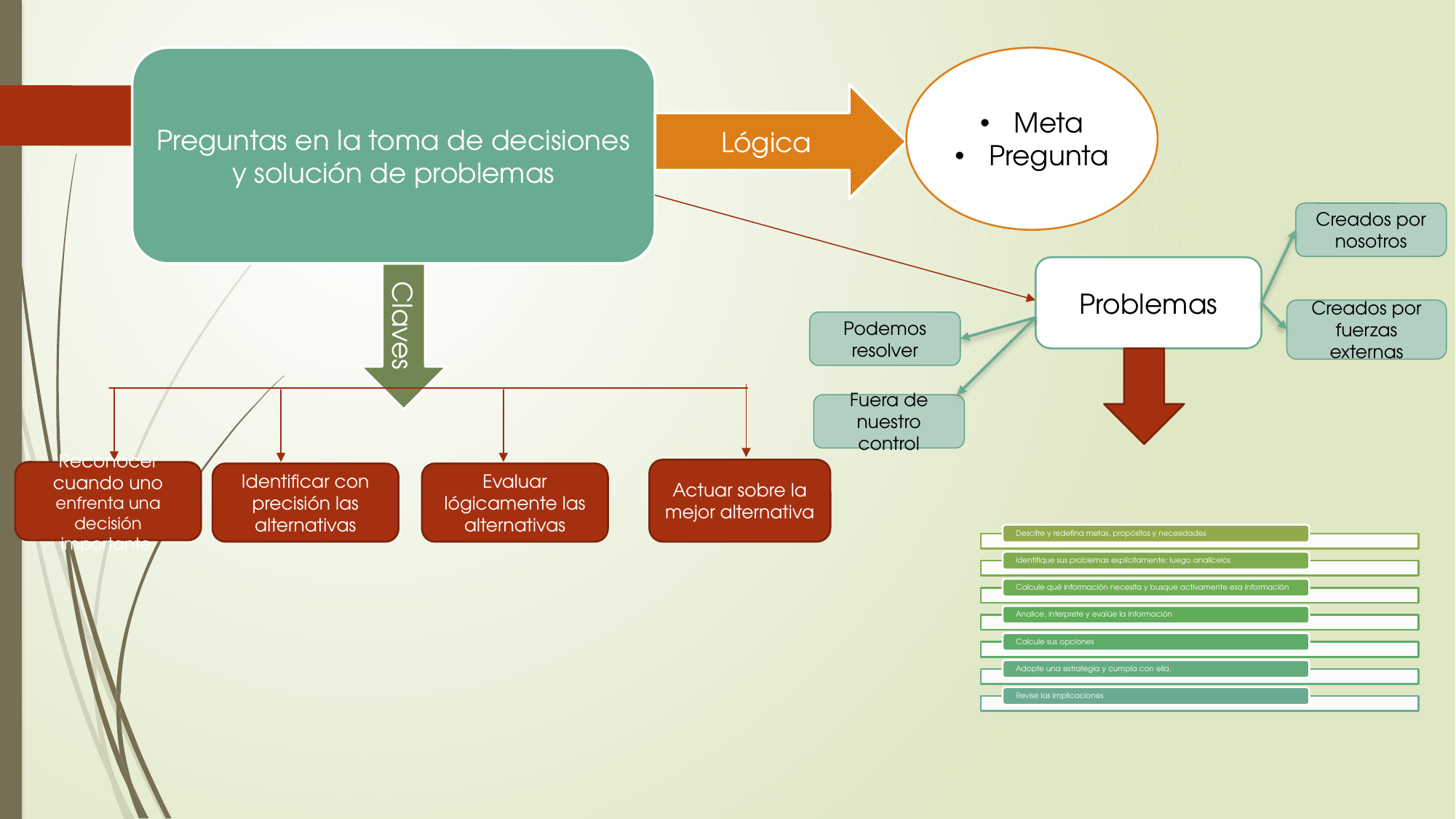

Preguntas en la toma de decisiones y solución de problemas
Meta
Pregunta
Lógica
Claves
Creados por nosotros
Problemas
Creados por fuerzas externas
Podemos resolver

Actuar sobre la mejor alternativa
Reconocer cuando uno enfrenta una decisión importante.
Identificar con precisión las alternativas
Evaluar lógicamente las alternativas
Fuera de nuestro control
Descifre y redefina metas, propósitos y necesidades
Identifique sus problemas explícitamente; luego analícelos
Calcule qué información necesita y busque activamente esa información
Analice, interprete y evalúe la información
Calcule sus opciones
Adopte una estrategia y cumpla con ella.
Revise las implicaciones